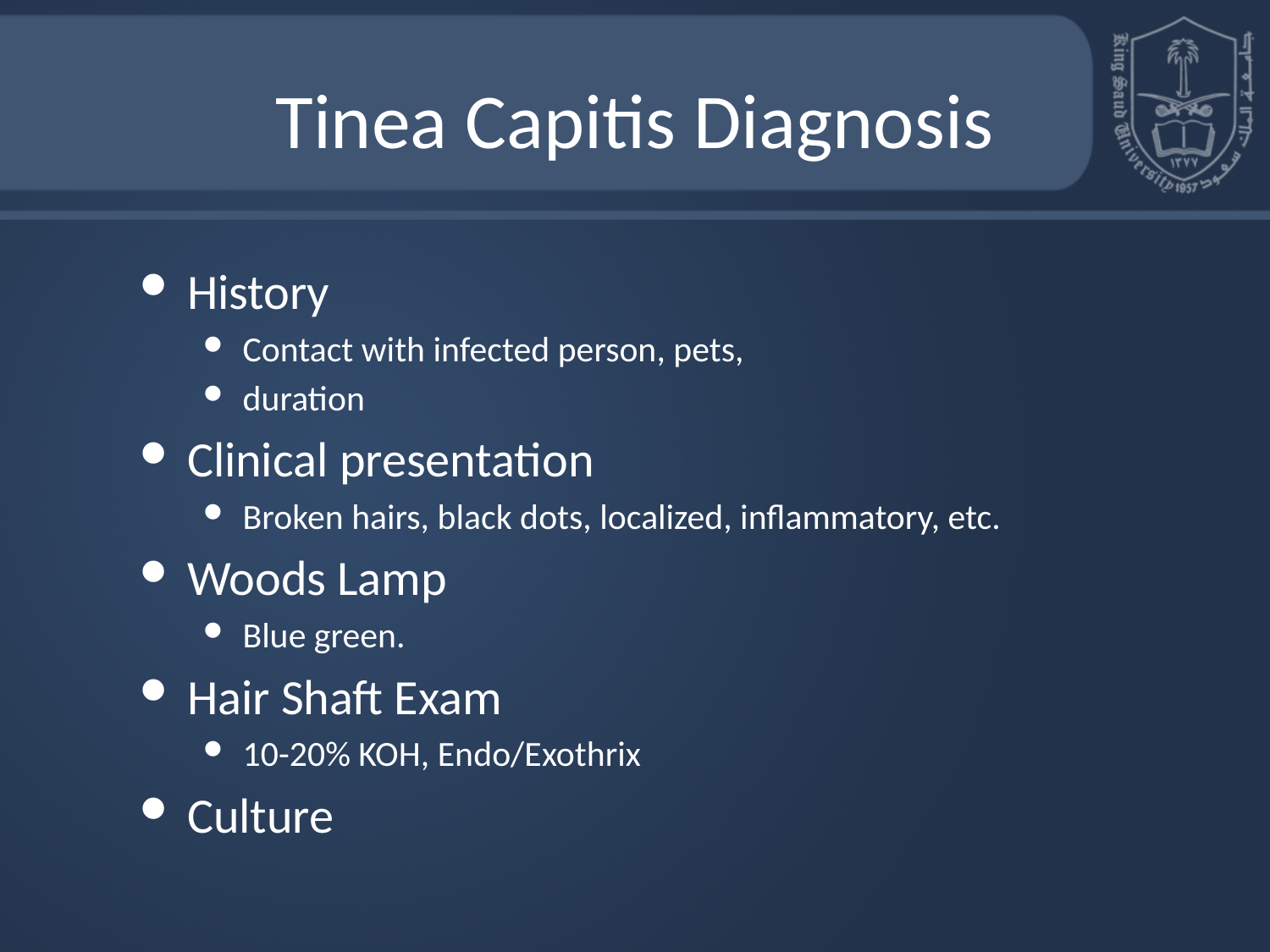

# Tinea Capitis Diagnosis
History
Contact with infected person, pets,
duration
Clinical presentation
Broken hairs, black dots, localized, inflammatory, etc.
Woods Lamp
Blue green.
Hair Shaft Exam
10-20% KOH, Endo/Exothrix
Culture